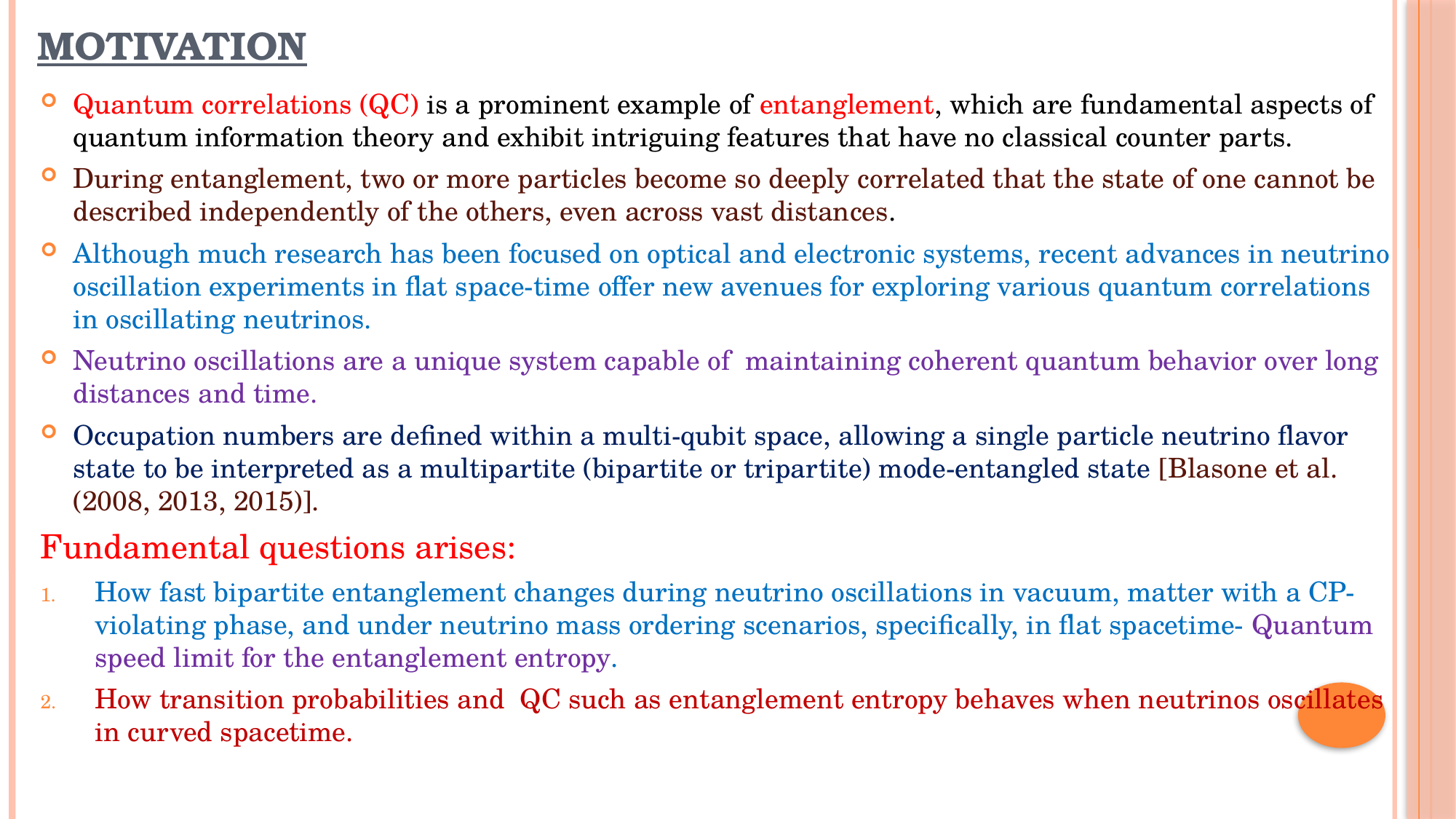

# Motivation
Quantum correlations (QC) is a prominent example of entanglement, which are fundamental aspects of quantum information theory and exhibit intriguing features that have no classical counter parts.
During entanglement, two or more particles become so deeply correlated that the state of one cannot be described independently of the others, even across vast distances.
Although much research has been focused on optical and electronic systems, recent advances in neutrino oscillation experiments in flat space-time offer new avenues for exploring various quantum correlations in oscillating neutrinos.
Neutrino oscillations are a unique system capable of  maintaining coherent quantum behavior over long distances and time.
Occupation numbers are defined within a multi-qubit space, allowing a single particle neutrino flavor state to be interpreted as a multipartite (bipartite or tripartite) mode-entangled state [Blasone et al. (2008, 2013, 2015)].
Fundamental questions arises:
How fast bipartite entanglement changes during neutrino oscillations in vacuum, matter with a CP-violating phase, and under neutrino mass ordering scenarios, specifically, in flat spacetime- Quantum speed limit for the entanglement entropy.
How transition probabilities and  QC such as entanglement entropy behaves when neutrinos oscillates in curved spacetime.